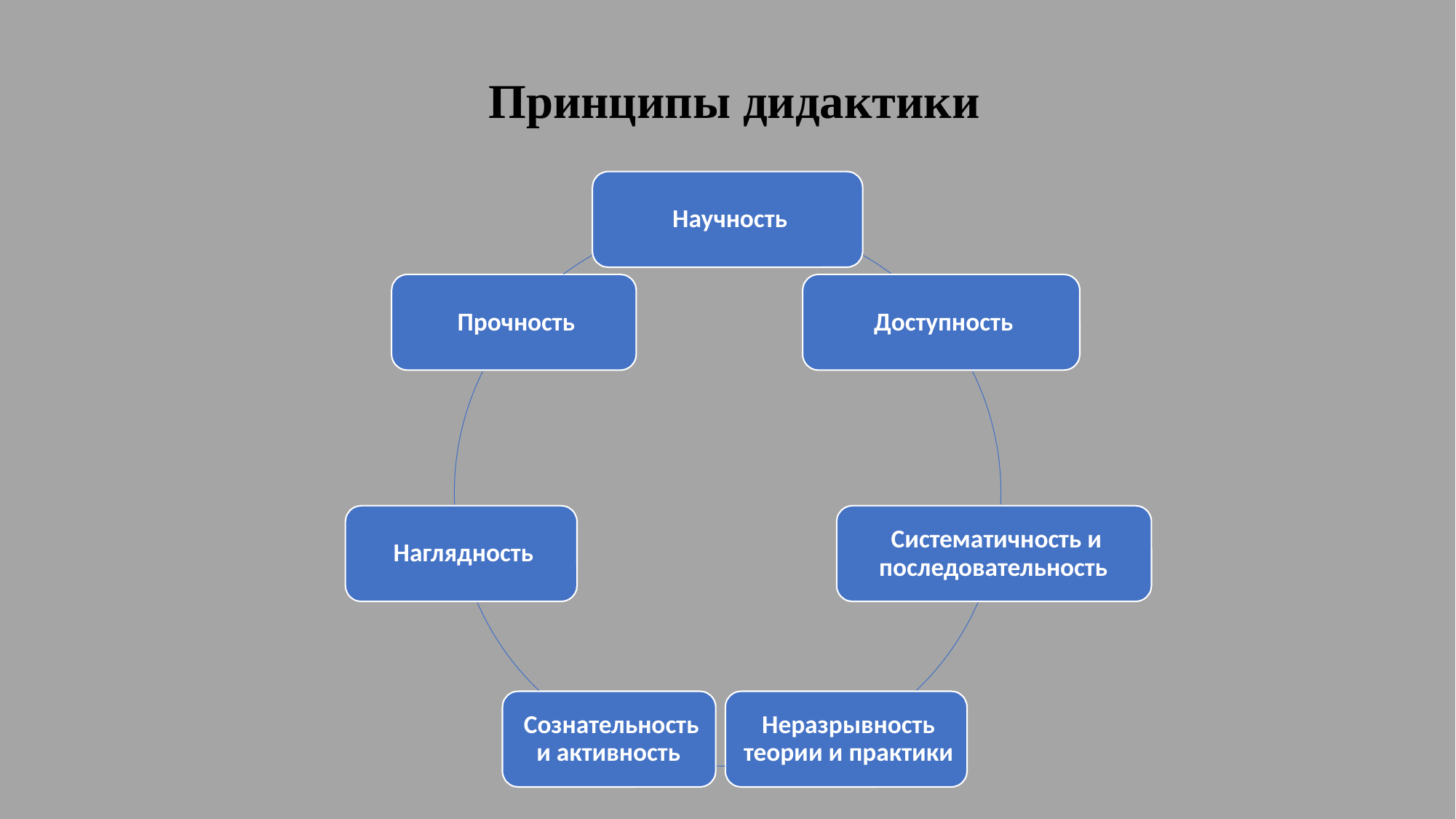

# Принципы дидактики

Научность
Доступность
Систематичность и последовательность
Неразрывность теории и практики
Сознательность и активность
Наглядность
Прочность